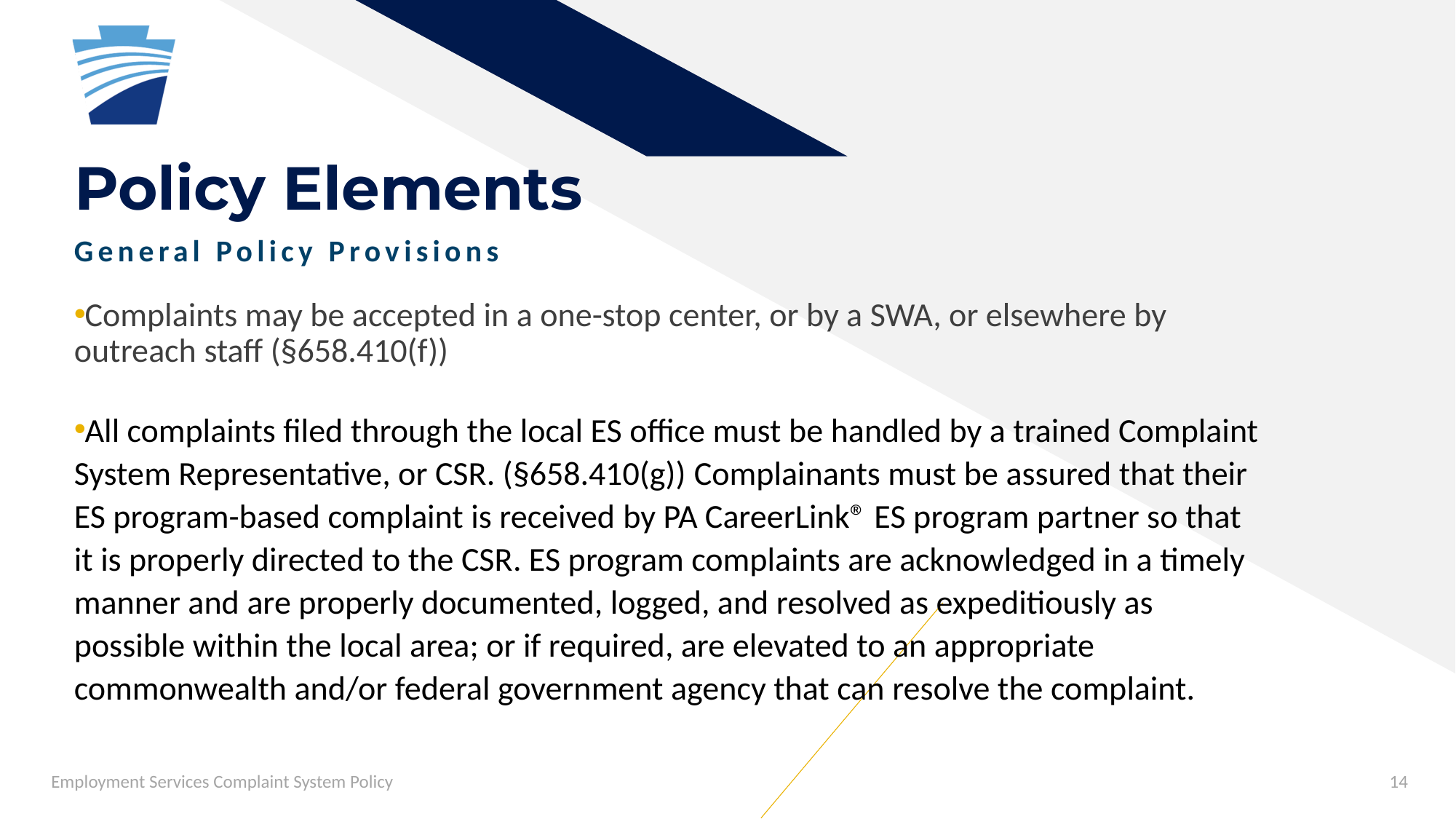

# Policy Elements
General Policy Provisions
Complaints may be accepted in a one-stop center, or by a SWA, or elsewhere by outreach staff (§658.410(f))

All complaints filed through the local ES office must be handled by a trained Complaint System Representative, or CSR. (§658.410(g)) Complainants must be assured that their ES program-based complaint is received by PA CareerLink® ES program partner so that it is properly directed to the CSR. ES program complaints are acknowledged in a timely manner and are properly documented, logged, and resolved as expeditiously as possible within the local area; or if required, are elevated to an appropriate commonwealth and/or federal government agency that can resolve the complaint.

Employment Services Complaint System Policy
14